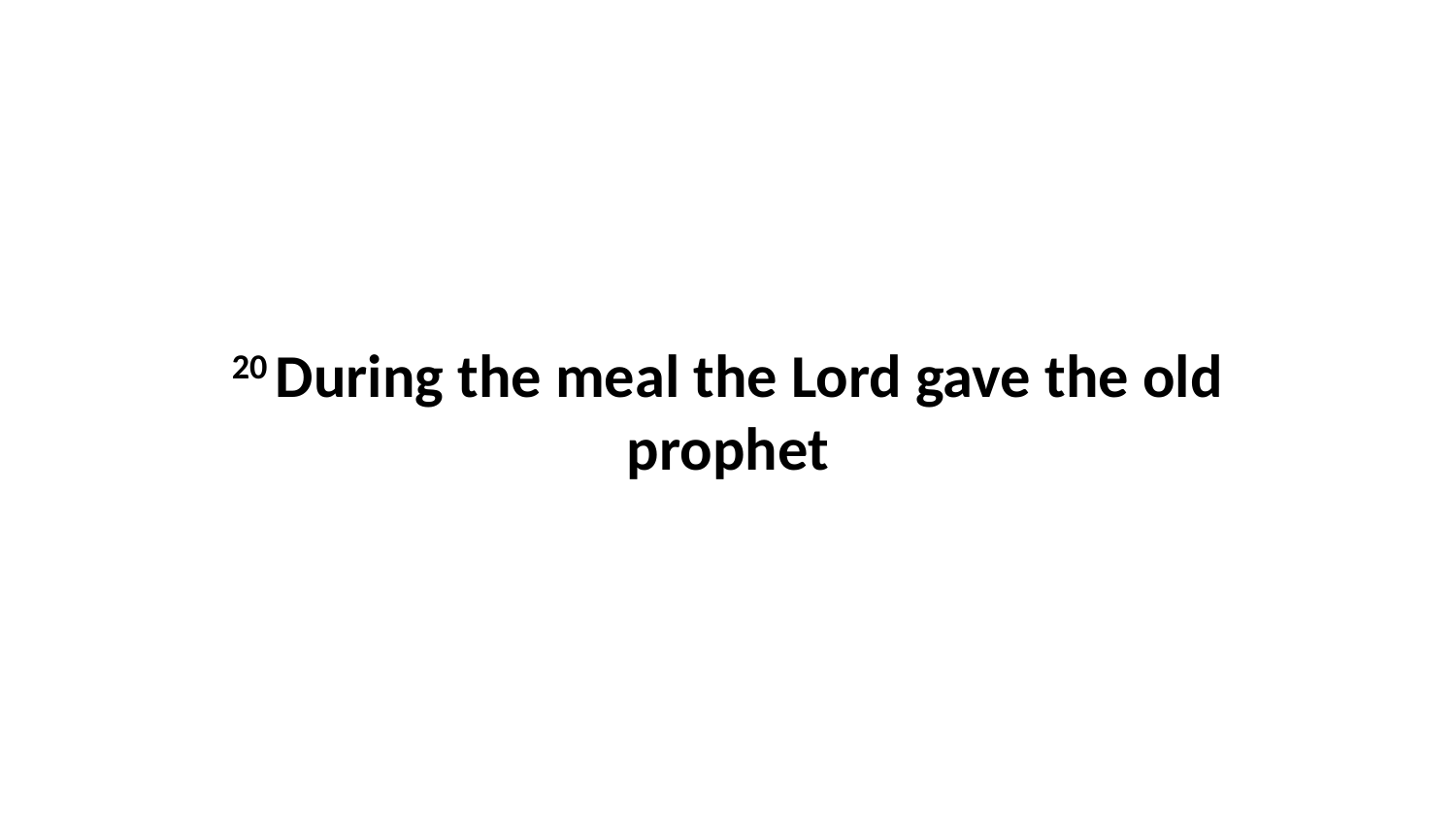

20 During the meal the Lord gave the old prophet